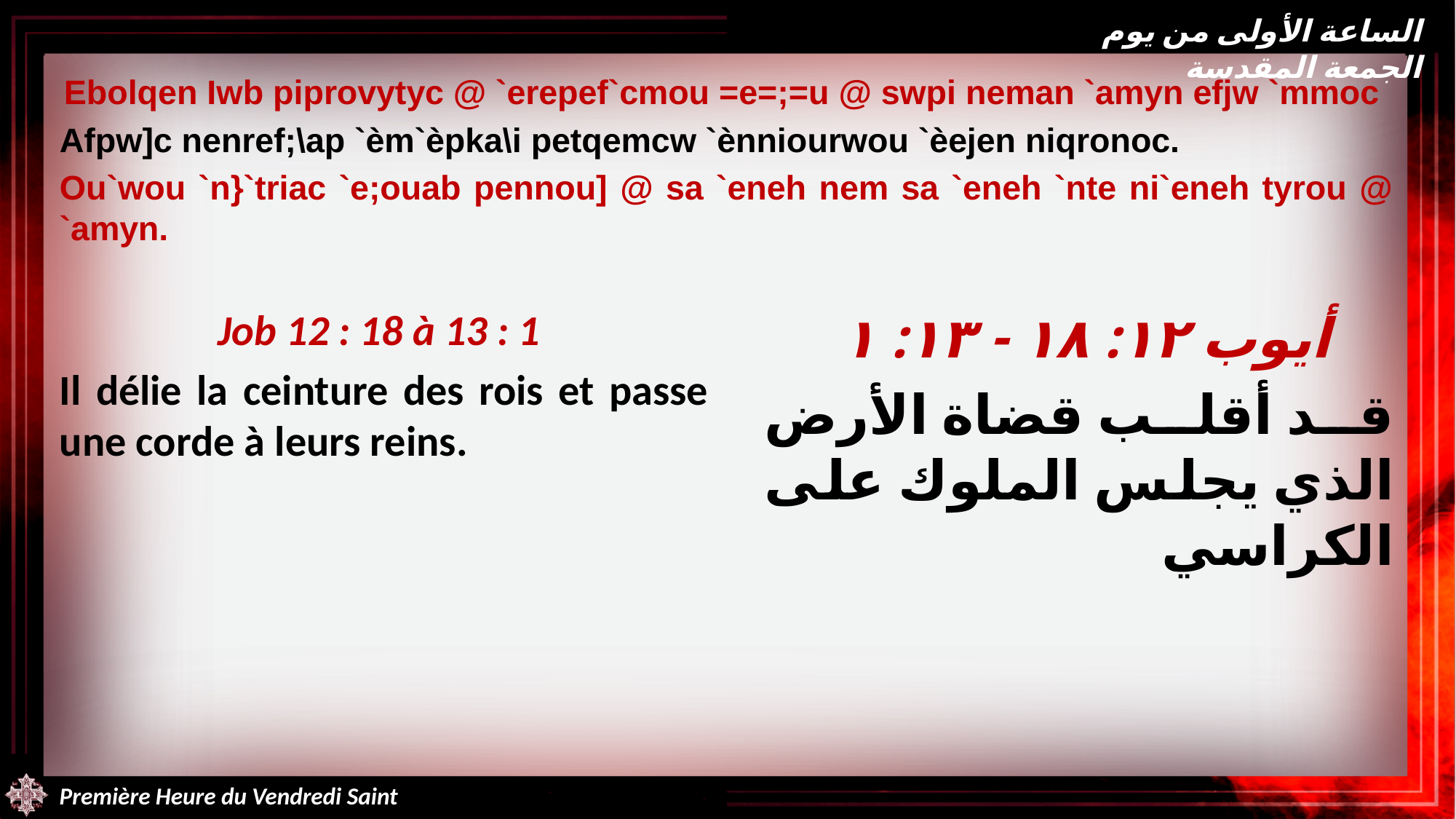

الساعة الأولى من يوم الجمعة المقدسة
Ebolqen Iwb piprovytyc @ `erepef`cmou =e=;=u @ swpi neman `amyn efjw `mmoc
Afpw]c nenref;\ap `èm`èpka\i petqemcw `ènniourwou `èejen niqronoc.
Ou`wou `n}`triac `e;ouab pennou] @ sa `eneh nem sa `eneh `nte ni`eneh tyrou @ `amyn.

Job 12 : 18 à 13 : 1
Il délie la ceinture des rois et passe une corde à leurs reins.
أيوب ١٢: ١٨ - ١٣: ١
قد أقلب قضاة الأرض الذي يجلس الملوك على الكراسي
Première Heure du Vendredi Saint